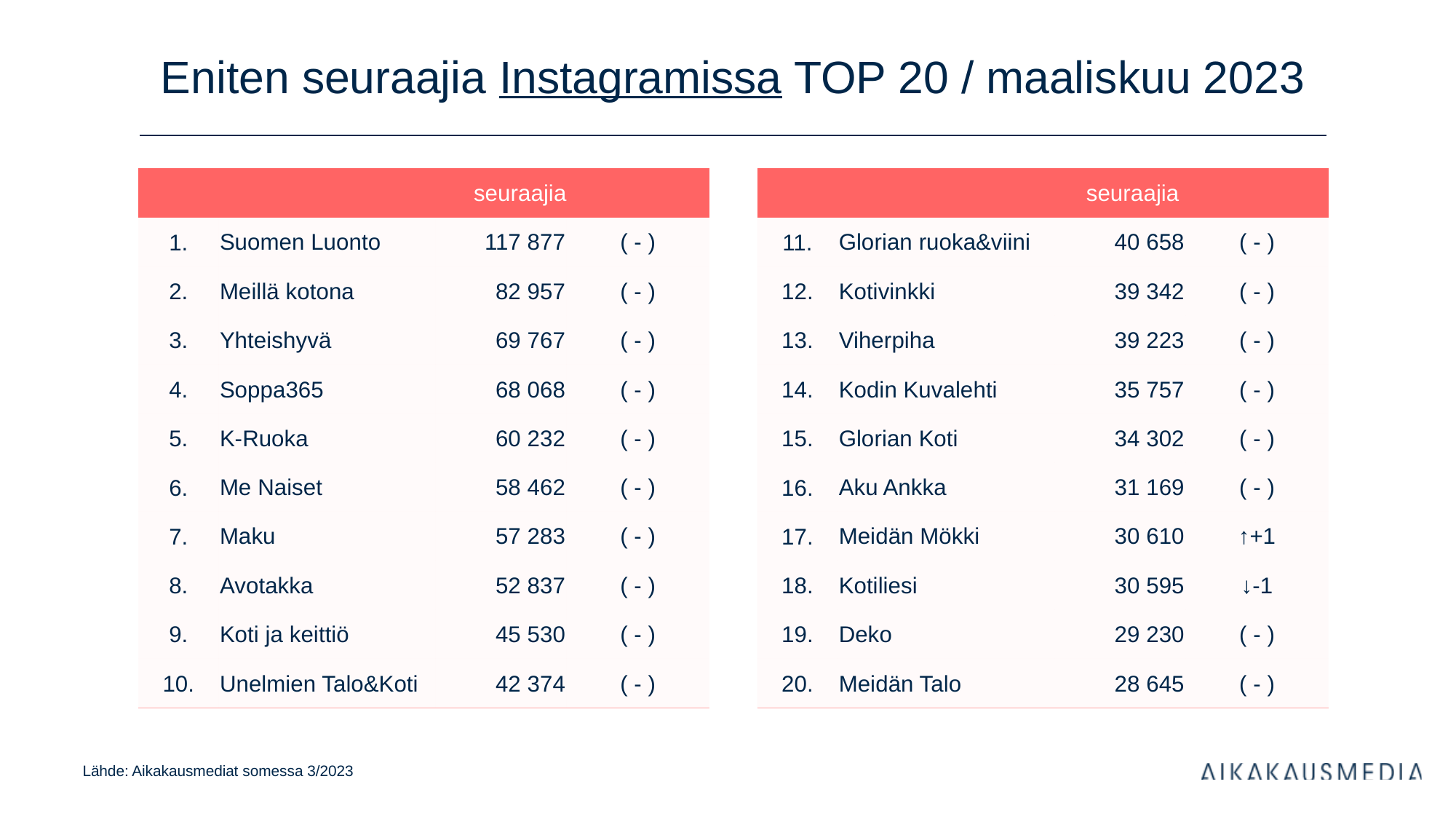

# Eniten seuraajia Instagramissa TOP 20 / maaliskuu 2023
|  |  | seuraajia |  |
| --- | --- | --- | --- |
| 1. | Suomen Luonto | 117 877 | ( - ) |
| 2. | Meillä kotona | 82 957 | ( - ) |
| 3. | Yhteishyvä | 69 767 | ( - ) |
| 4. | Soppa365 | 68 068 | ( - ) |
| 5. | K-Ruoka | 60 232 | ( - ) |
| 6. | Me Naiset | 58 462 | ( - ) |
| 7. | Maku | 57 283 | ( - ) |
| 8. | Avotakka | 52 837 | ( - ) |
| 9. | Koti ja keittiö | 45 530 | ( - ) |
| 10. | Unelmien Talo&Koti | 42 374 | ( - ) |
|  |  | seuraajia |  |
| --- | --- | --- | --- |
| 11. | Glorian ruoka&viini | 40 658 | ( - ) |
| 12. | Kotivinkki | 39 342 | ( - ) |
| 13. | Viherpiha | 39 223 | ( - ) |
| 14. | Kodin Kuvalehti | 35 757 | ( - ) |
| 15. | Glorian Koti | 34 302 | ( - ) |
| 16. | Aku Ankka | 31 169 | ( - ) |
| 17. | Meidän Mökki | 30 610 | ↑+1 |
| 18. | Kotiliesi | 30 595 | ↓-1 |
| 19. | Deko | 29 230 | ( - ) |
| 20. | Meidän Talo | 28 645 | ( - ) |